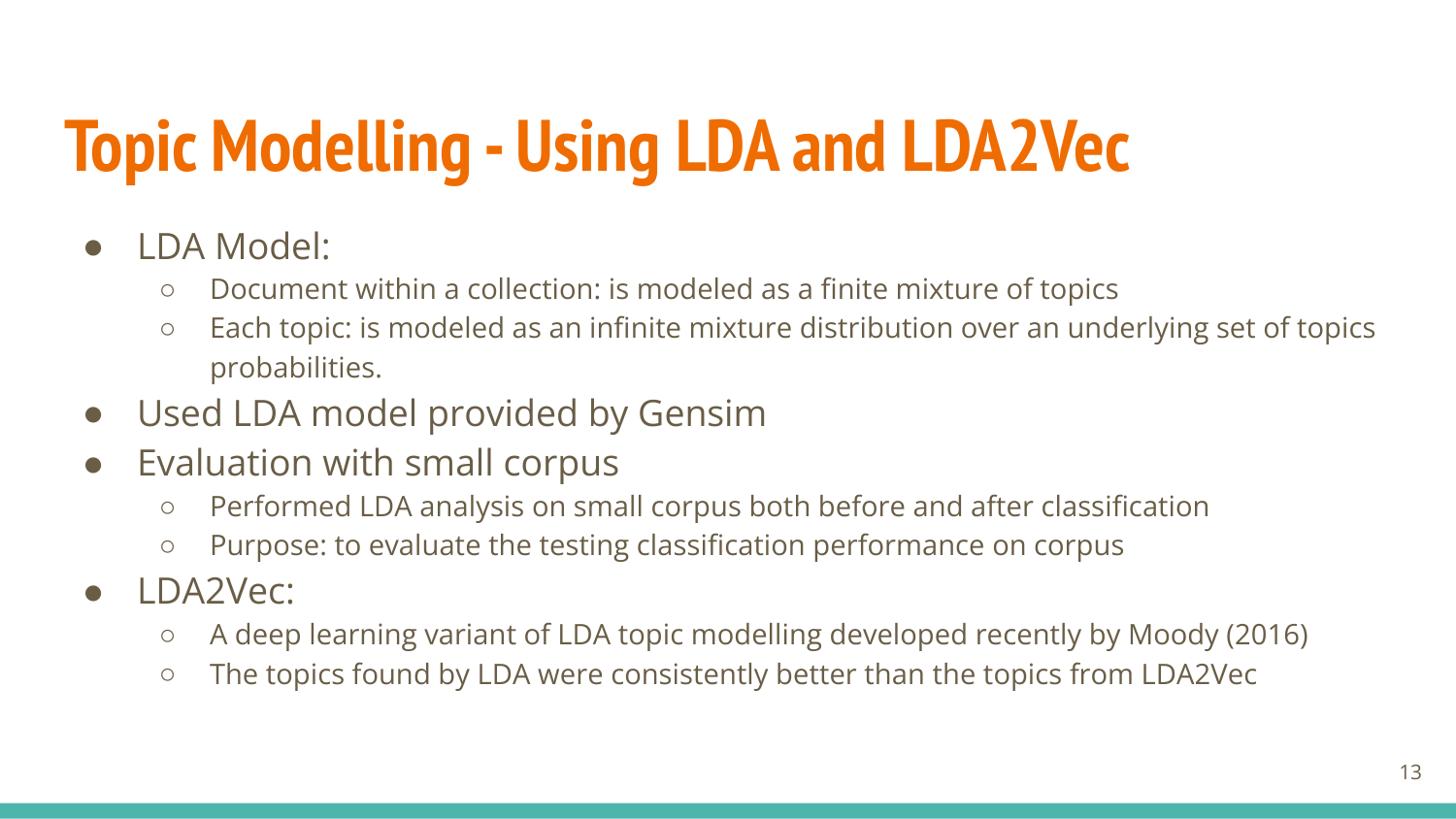

# Topic Modelling - Using LDA and LDA2Vec
LDA Model:
Document within a collection: is modeled as a finite mixture of topics
Each topic: is modeled as an infinite mixture distribution over an underlying set of topics probabilities.
Used LDA model provided by Gensim
Evaluation with small corpus
Performed LDA analysis on small corpus both before and after classification
Purpose: to evaluate the testing classification performance on corpus
LDA2Vec:
A deep learning variant of LDA topic modelling developed recently by Moody (2016)
The topics found by LDA were consistently better than the topics from LDA2Vec

13